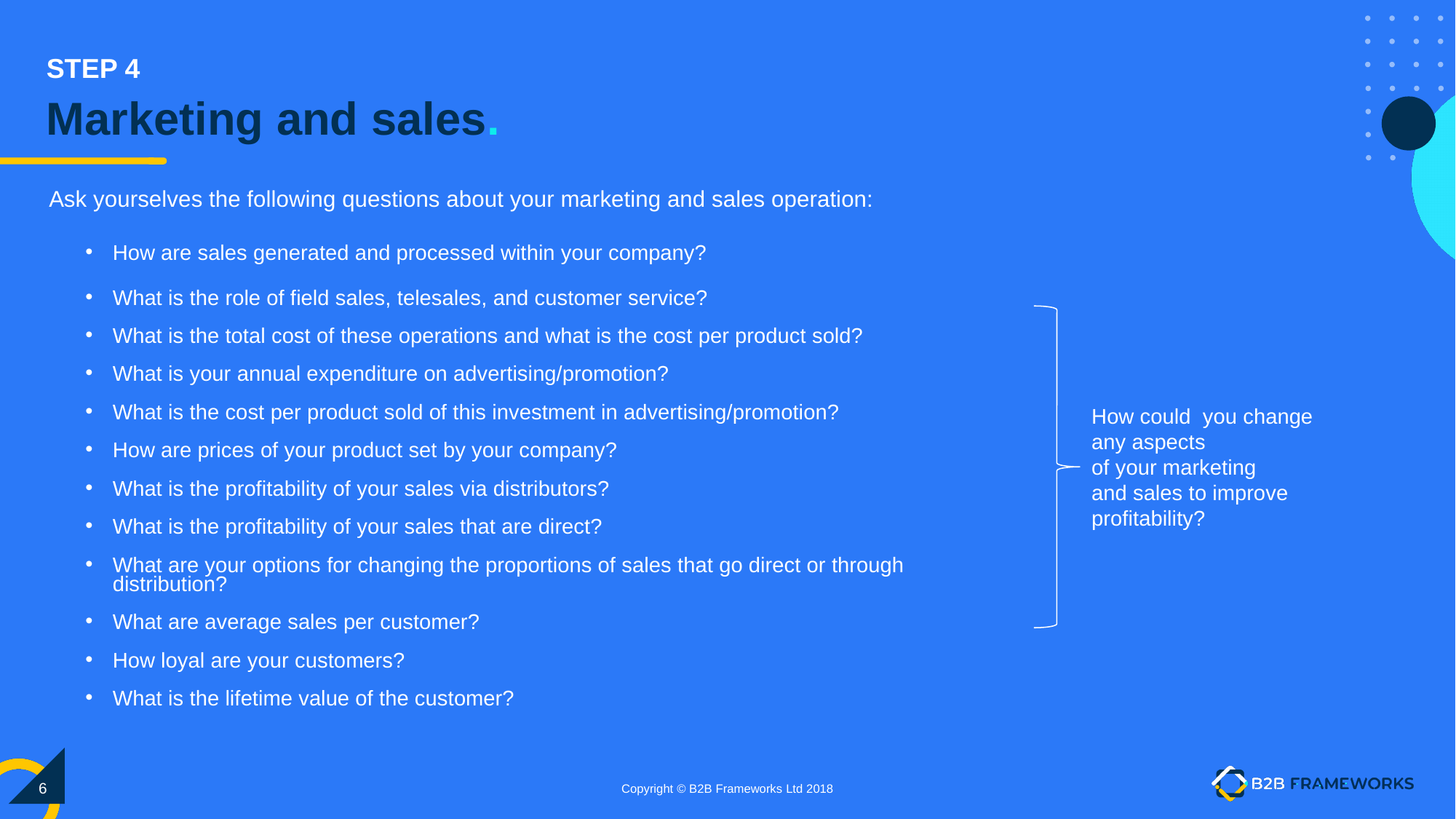

# Marketing and sales.
Ask yourselves the following questions about your marketing and sales operation:

How are sales generated and processed within your company?
What is the role of field sales, telesales, and customer service?
What is the total cost of these operations and what is the cost per product sold?
What is your annual expenditure on advertising/promotion?
What is the cost per product sold of this investment in advertising/promotion?
How are prices of your product set by your company?
What is the profitability of your sales via distributors?
What is the profitability of your sales that are direct?
What are your options for changing the proportions of sales that go direct or through distribution?
What are average sales per customer?
How loyal are your customers?
What is the lifetime value of the customer?

How could  you change any aspects
of your marketing
and sales to improve profitability?
6
Copyright © B2B Frameworks Ltd 2018